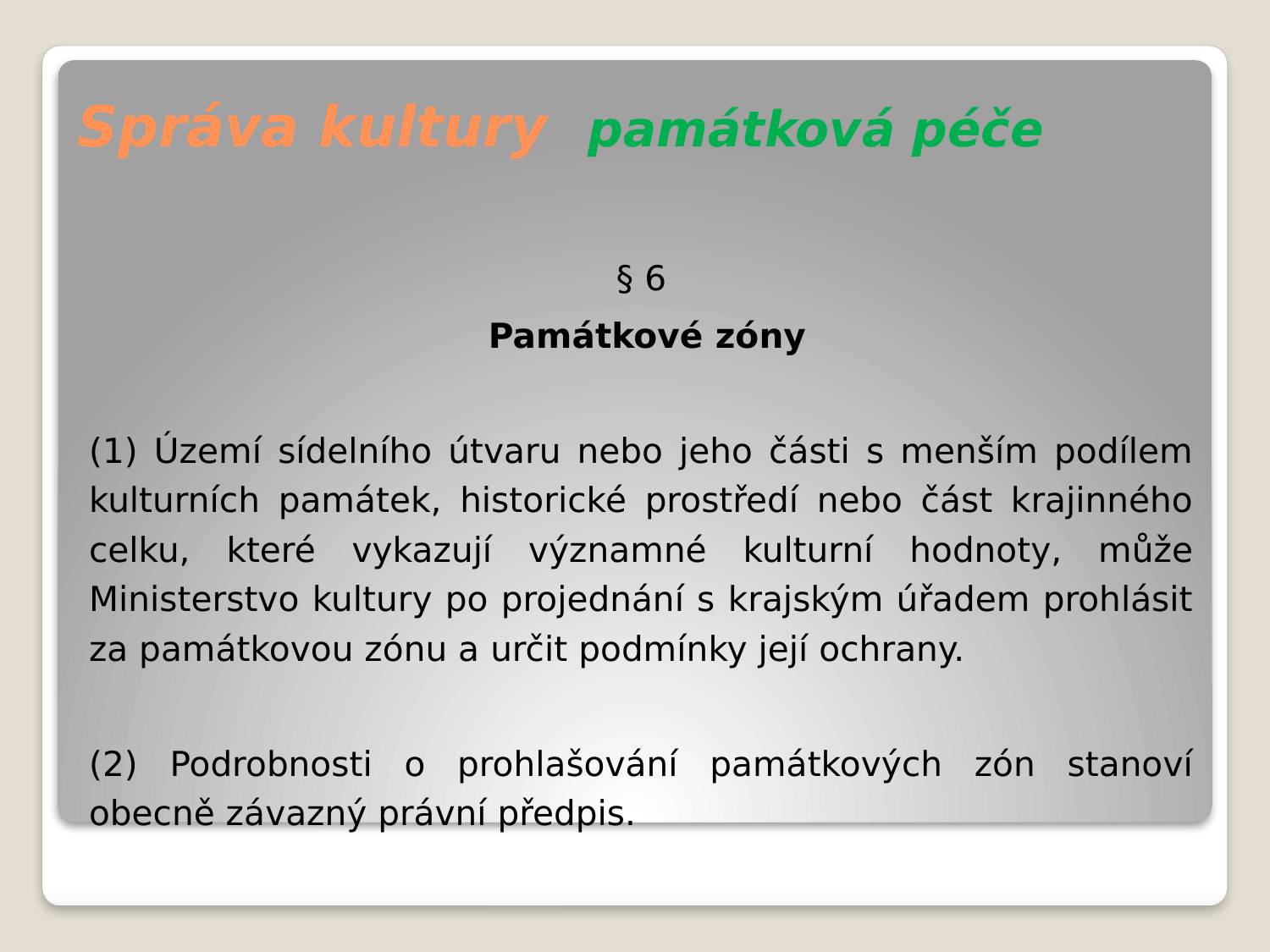

# Správa kultury  památková péče

§ 6
 Památkové zóny

(1) Území sídelního útvaru nebo jeho části s menším podílem kulturních památek, historické prostředí nebo část krajinného celku, které vykazují významné kulturní hodnoty, může Ministerstvo kultury po projednání s krajským úřadem prohlásit za památkovou zónu a určit podmínky její ochrany.

(2) Podrobnosti o prohlašování památkových zón stanoví obecně závazný právní předpis.